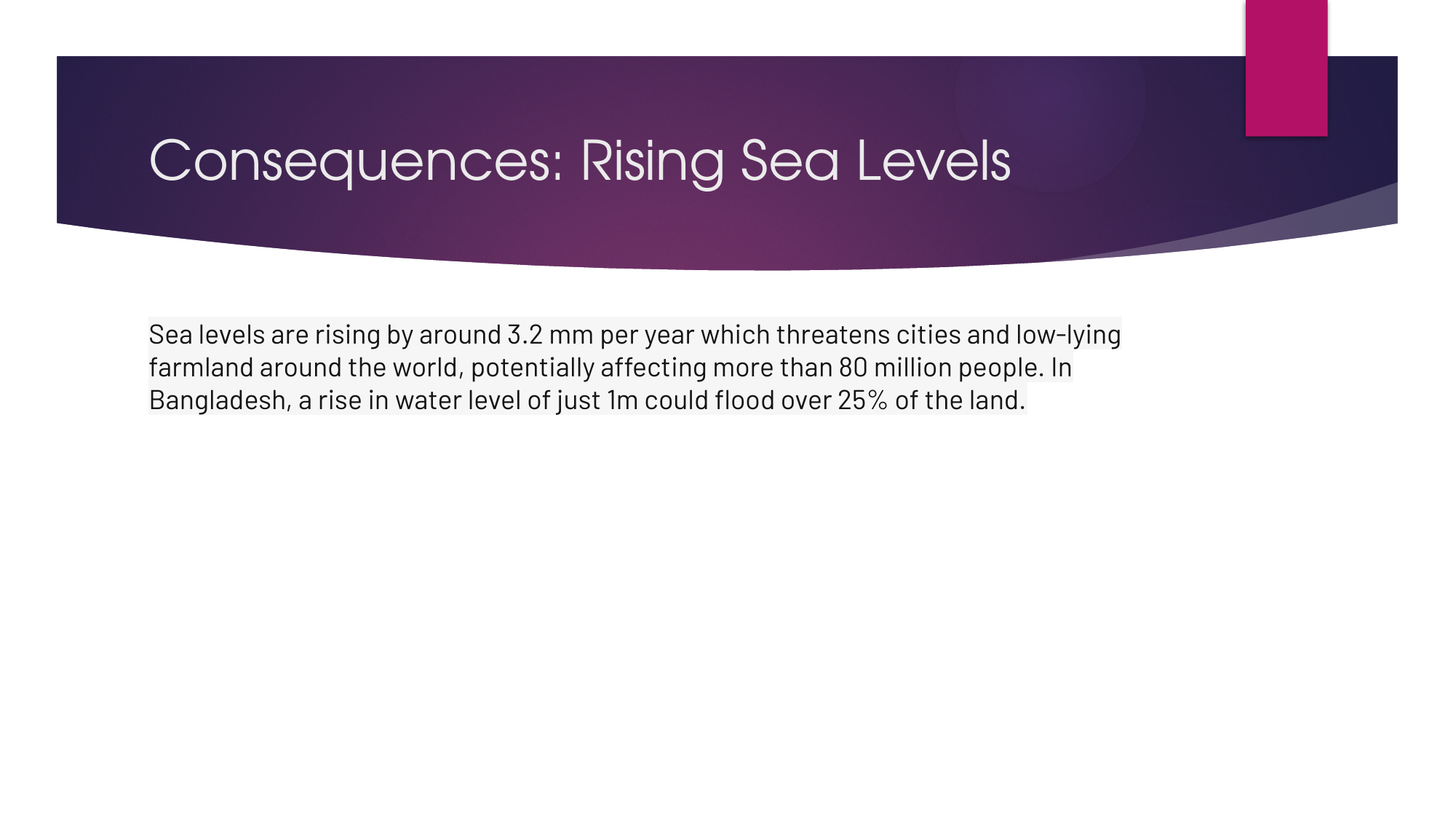

# Consequences: Rising Sea Levels
Sea levels are rising by around 3.2 mm per year which threatens cities and low-lying farmland around the world, potentially affecting more than 80 million people. In Bangladesh, a rise in water level of just 1m could flood over 25% of the land.